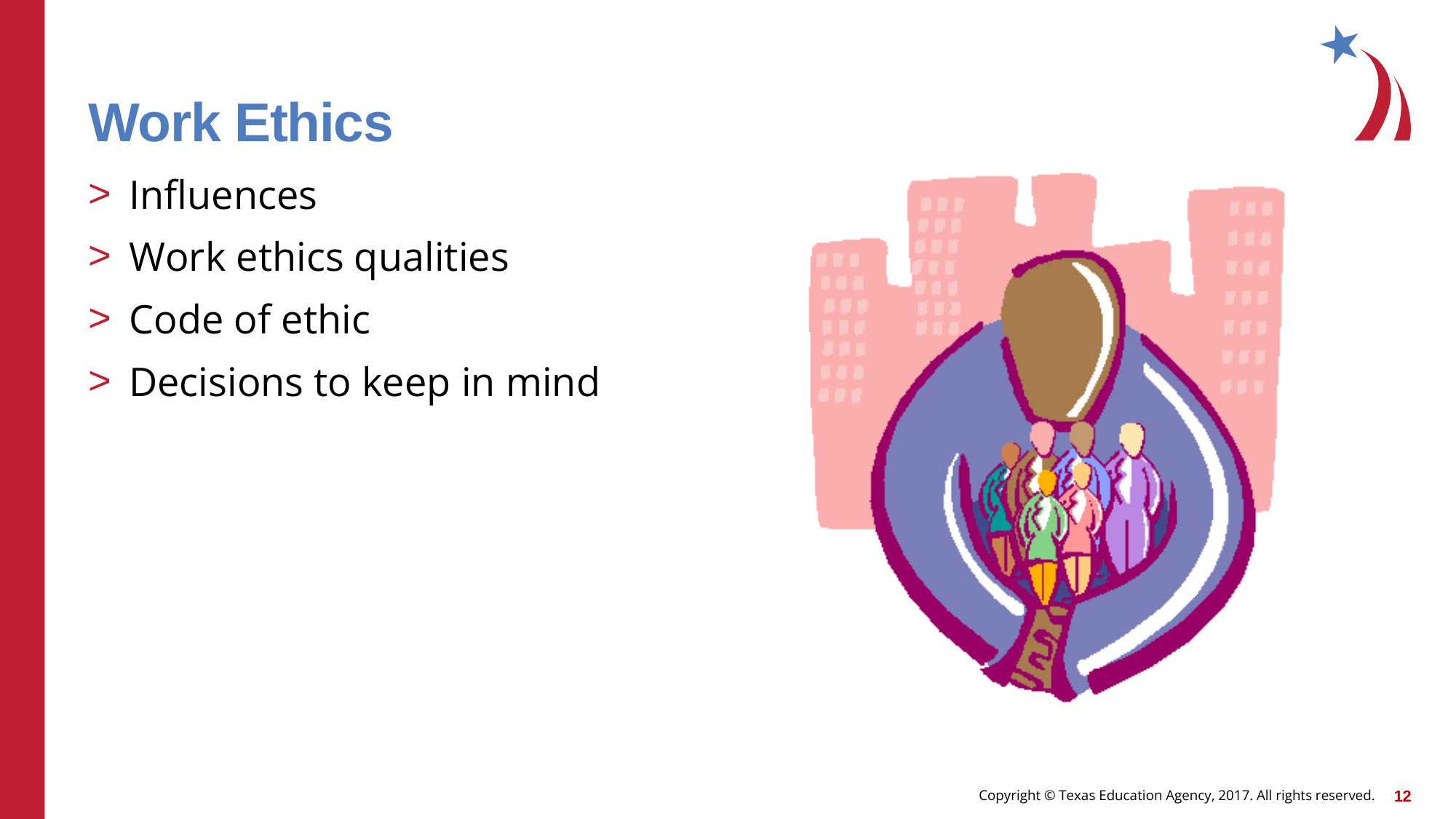

# Work Ethics

Influences
Work ethics qualities
Code of ethic
Decisions to keep in mind